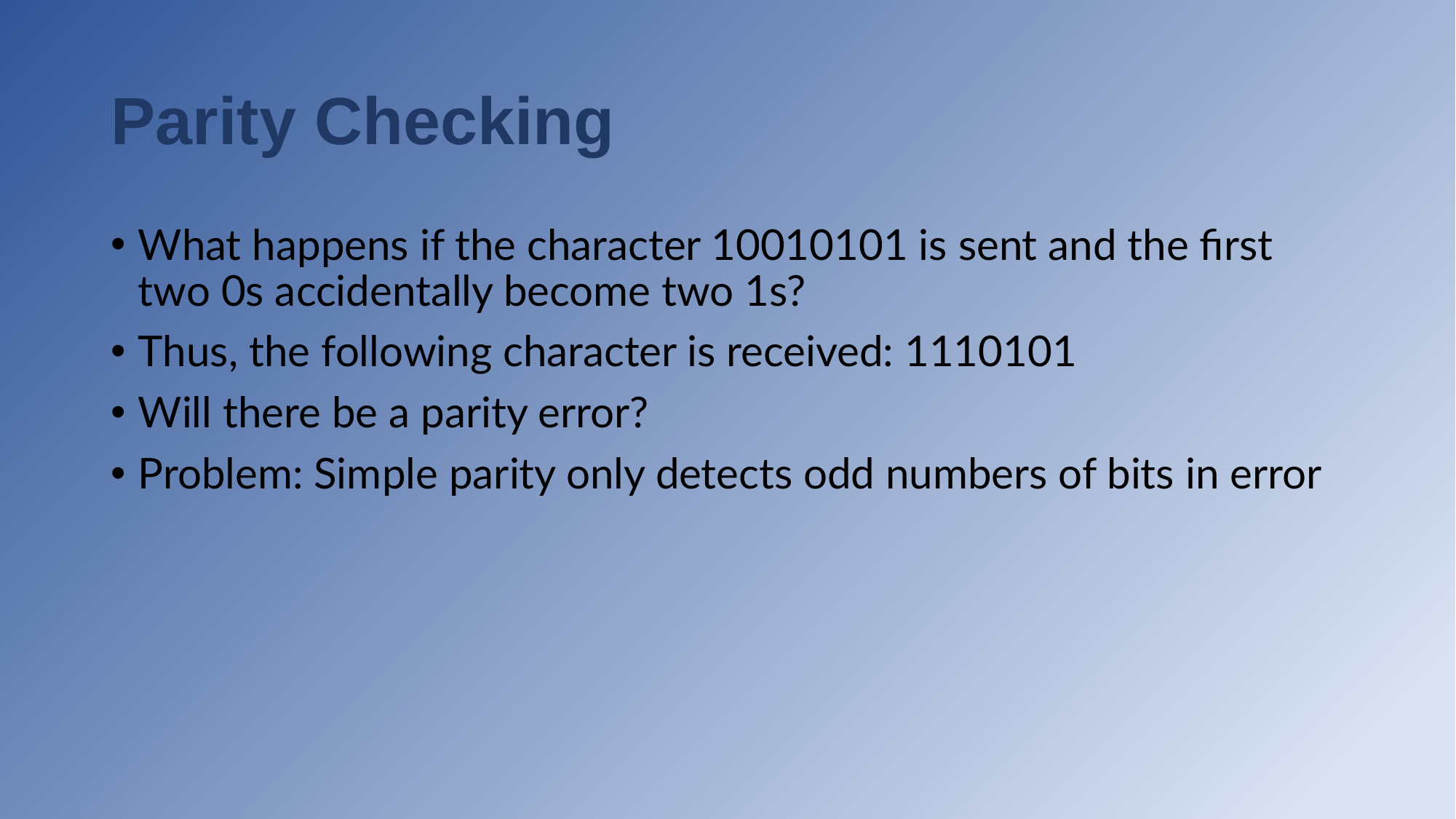

# Parity Checking
What happens if the character 10010101 is sent and the first two 0s accidentally become two 1s?
Thus, the following character is received: 1110101
Will there be a parity error?
Problem: Simple parity only detects odd numbers of bits in error